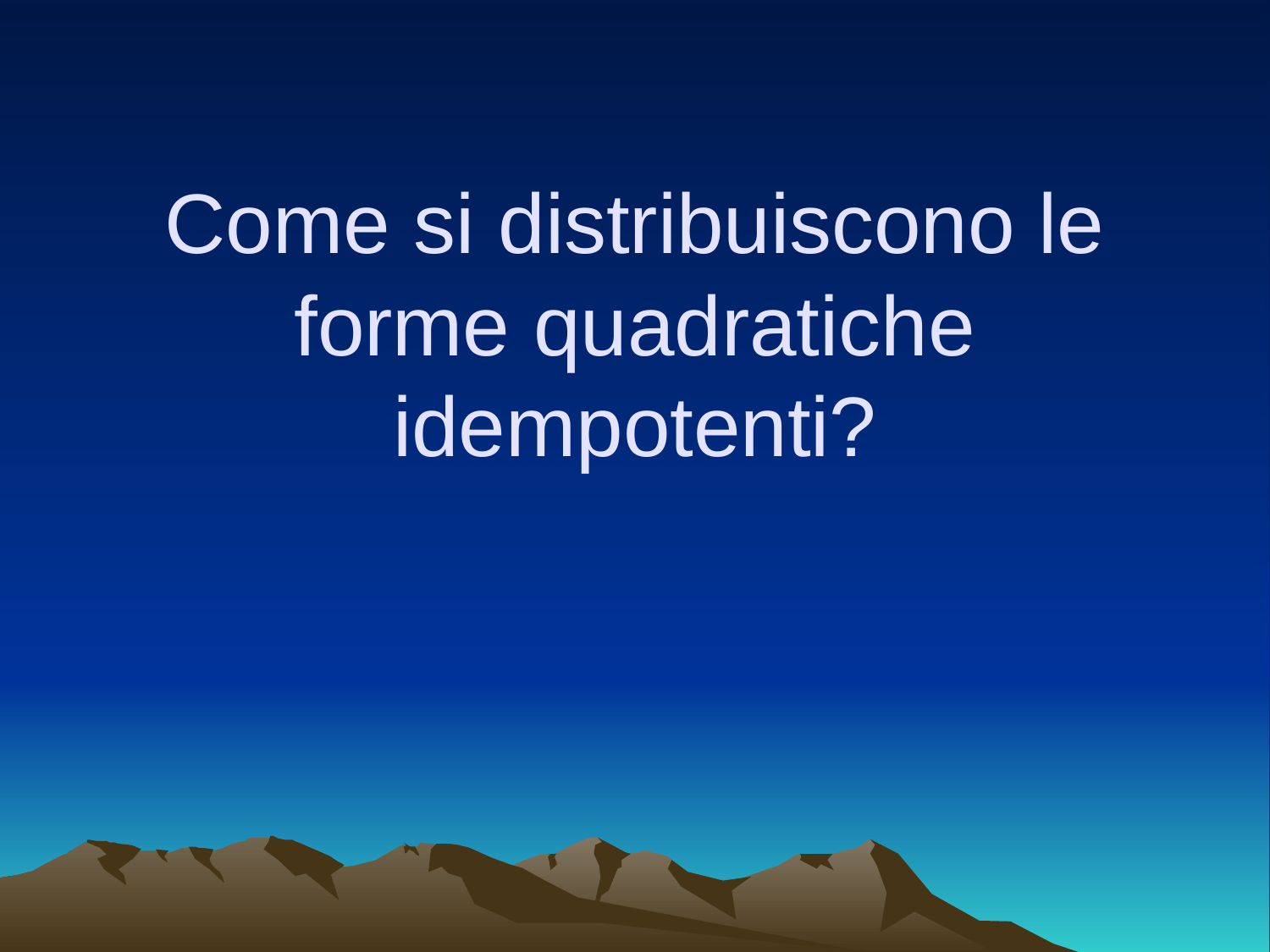

# Come si distribuiscono le forme quadratiche idempotenti?